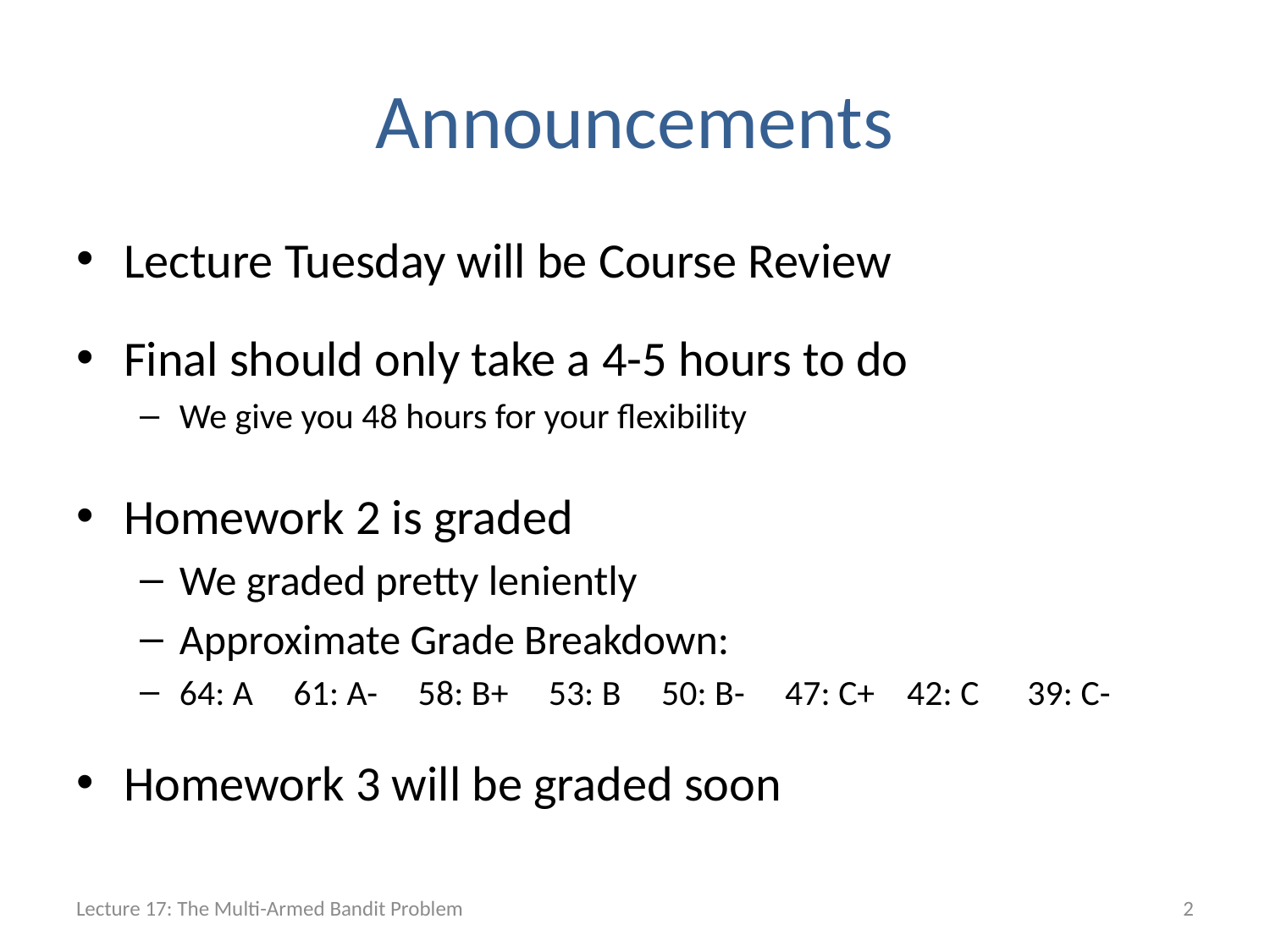

# Announcements
Lecture Tuesday will be Course Review

Final should only take a 4-5 hours to do
We give you 48 hours for your flexibility

Homework 2 is graded
We graded pretty leniently
Approximate Grade Breakdown:
64: A     61: A-     58: B+     53: B     50: B-     47: C+    42: C      39: C-

Homework 3 will be graded soon

Lecture 17: The Multi-Armed Bandit Problem
2